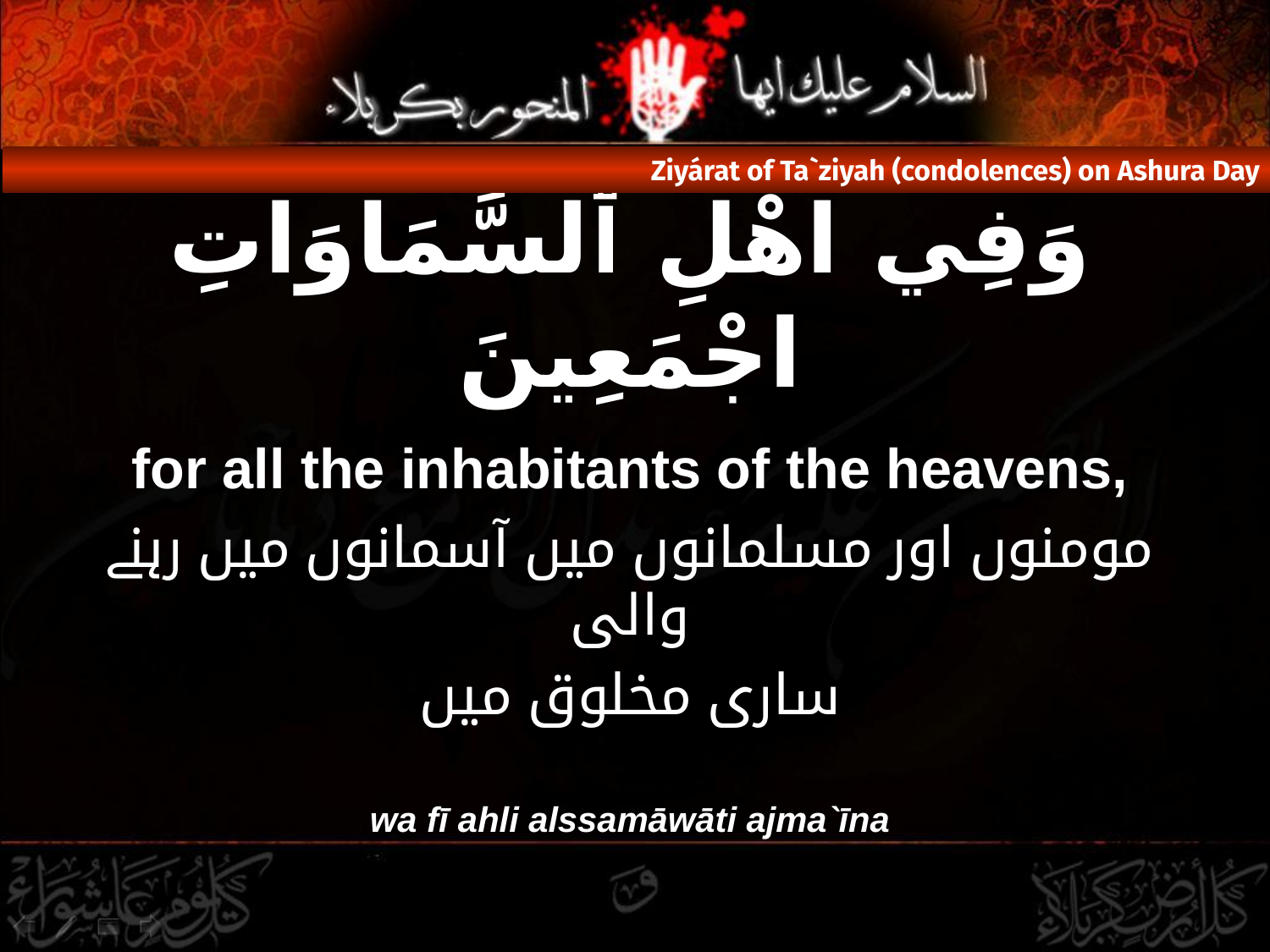

Ziyárat of Ta`ziyah (condolences) on Ashura Day
# وَفِي اهْلِ ٱلسَّمَاوَاتِ اجْمَعِينَ
for all the inhabitants of the heavens,
مومنوں اور مسلمانوں میں آسمانوں میں رہنے والی
ساری مخلوق میں
wa fī ahli alssamāwāti ajma`īna